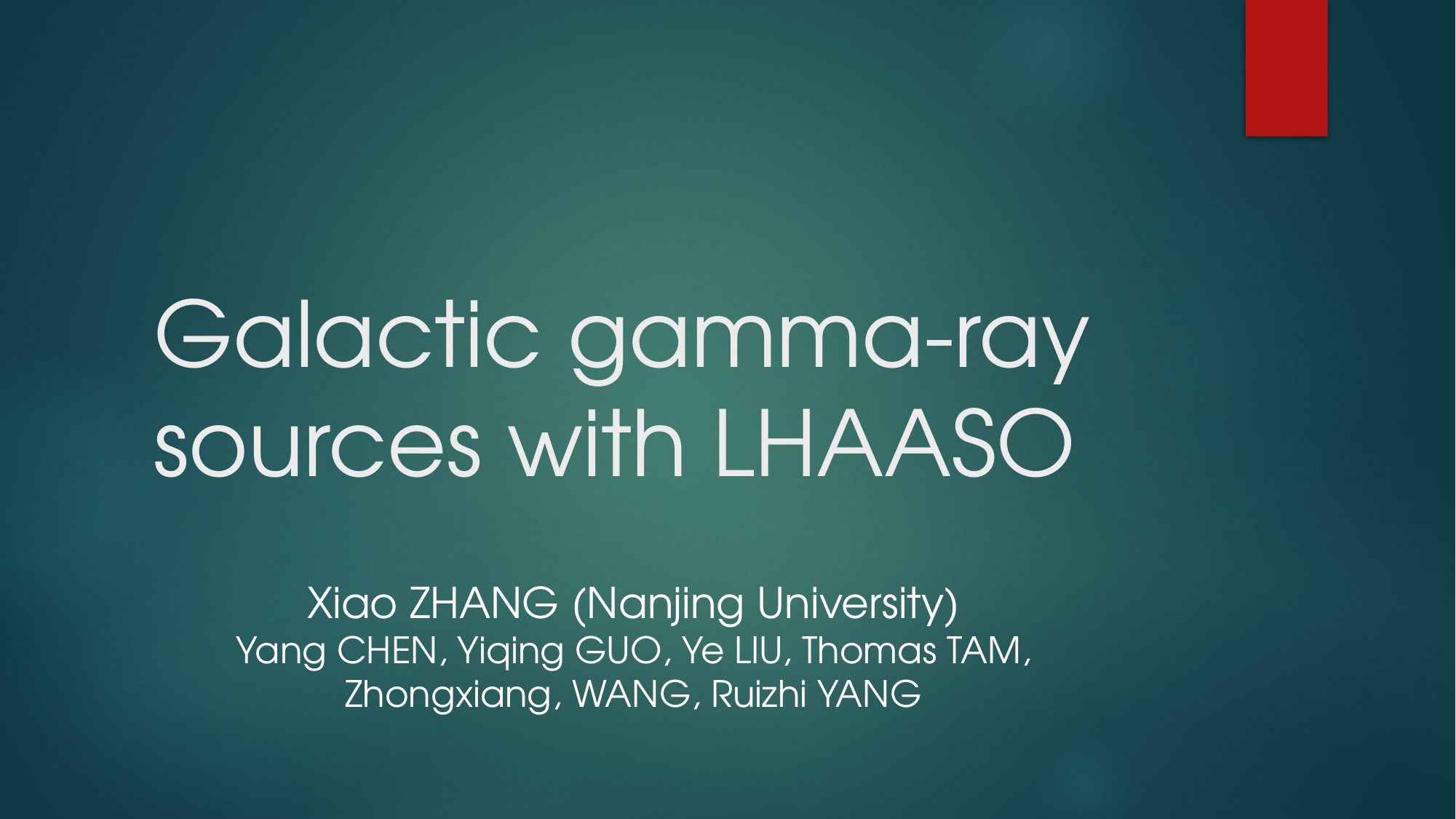

# Galactic gamma-ray sources with LHAASO
Xiao ZHANG (Nanjing University)
Yang CHEN, Yiqing GUO, Ye LIU, Thomas TAM, Zhongxiang, WANG, Ruizhi YANG